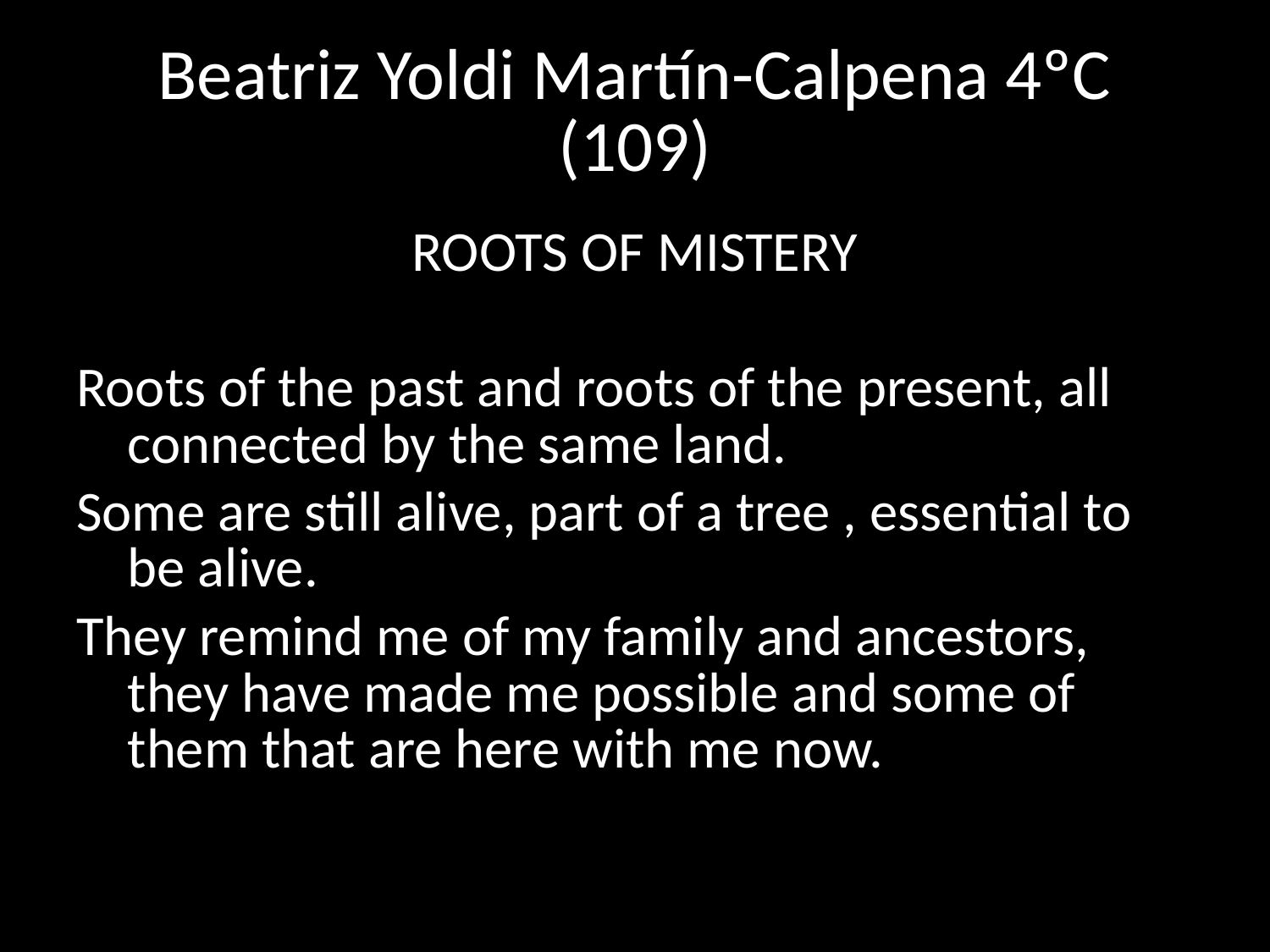

# Beatriz Yoldi Martín-Calpena 4ºC (109)
ROOTS OF MISTERY

Roots of the past and roots of the present, all connected by the same land.
Some are still alive, part of a tree , essential to be alive.
They remind me of my family and ancestors, they have made me possible and some of them that are here with me now.